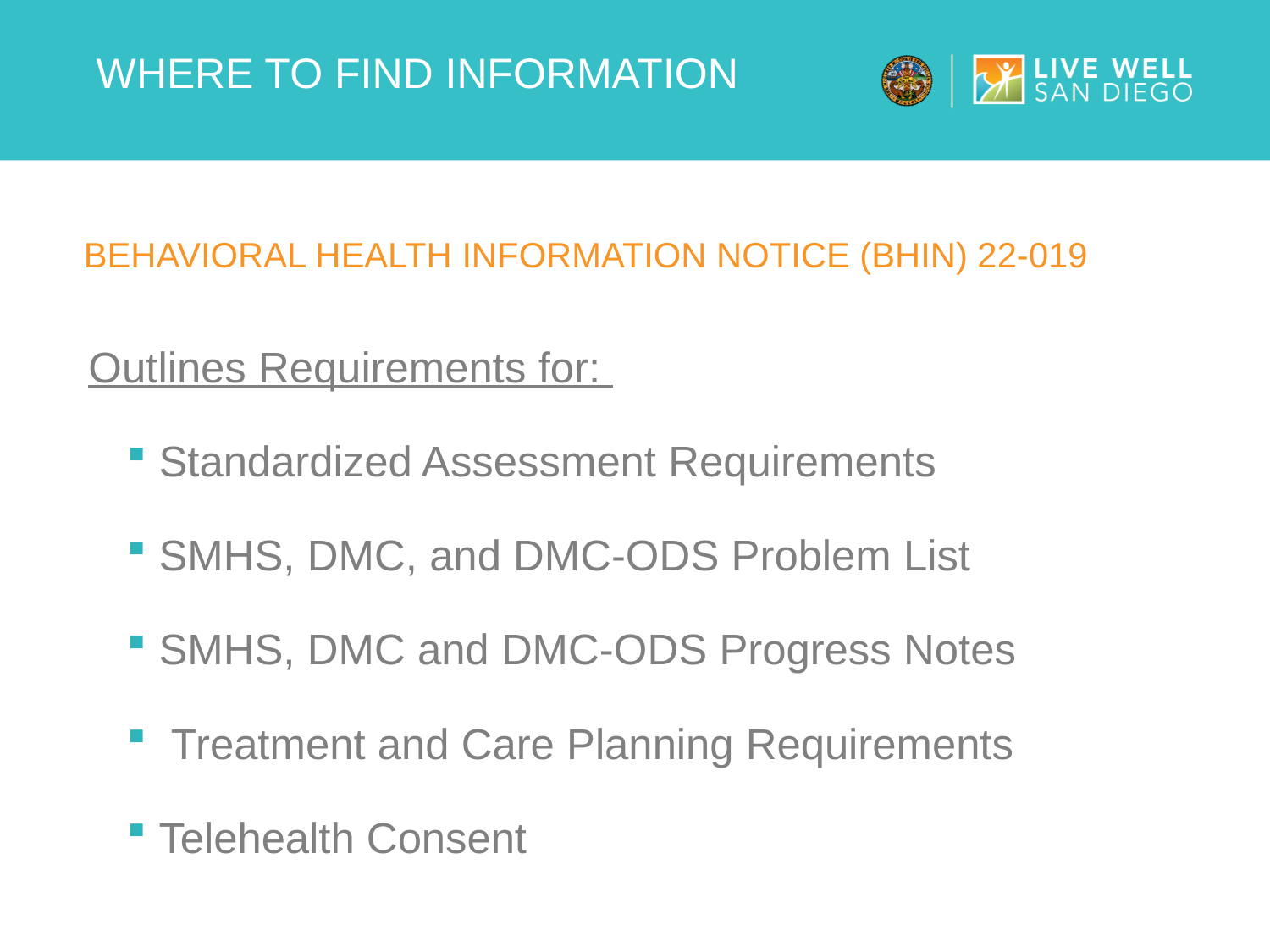

# Where to Find information
Behavioral health information notice (bhin) 22-019
 Outlines Requirements for:
Standardized Assessment Requirements
SMHS, DMC, and DMC-ODS Problem List
SMHS, DMC and DMC-ODS Progress Notes
 Treatment and Care Planning Requirements
Telehealth Consent